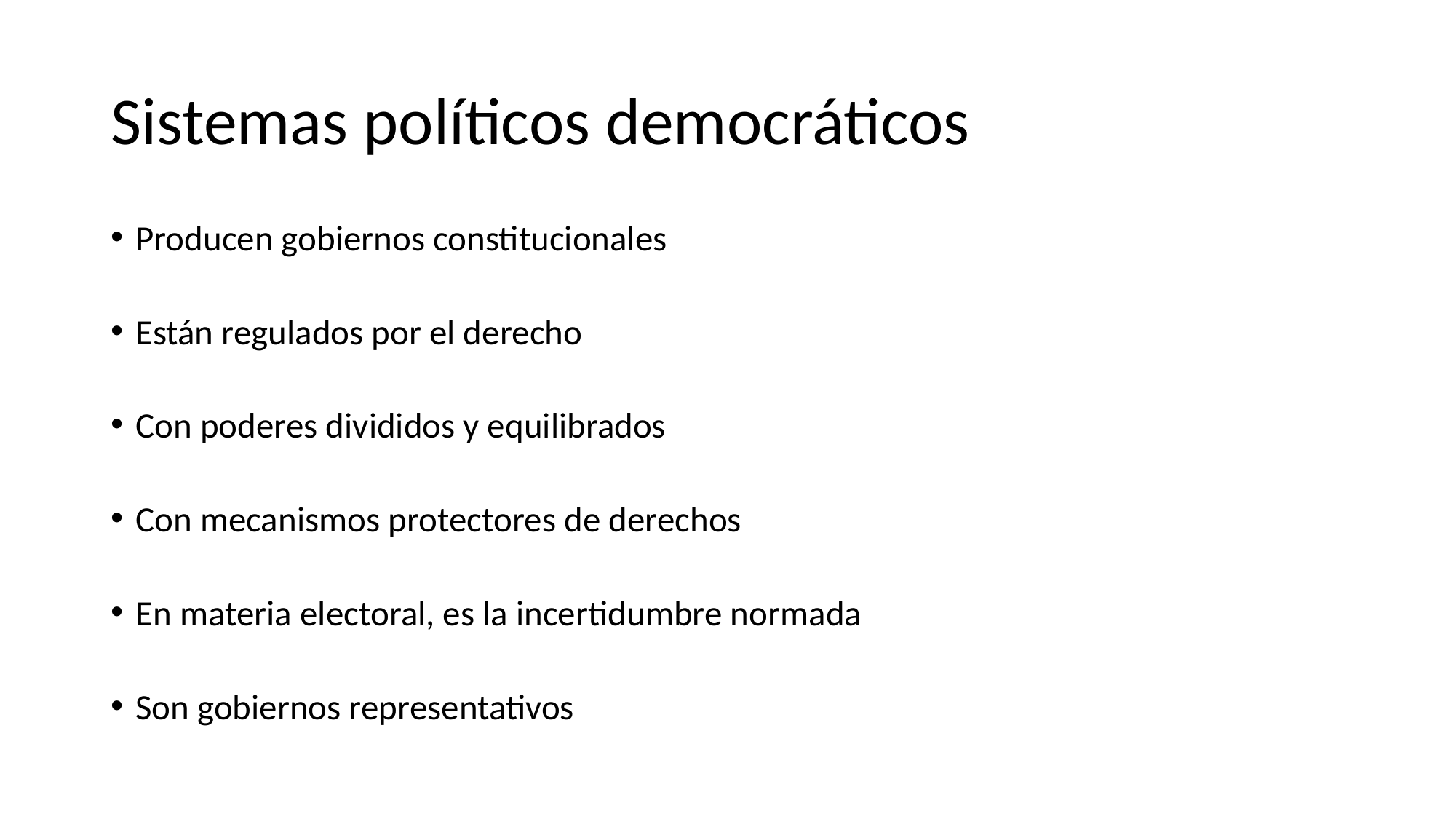

# Sistemas políticos democráticos
Producen gobiernos constitucionales

Están regulados por el derecho

Con poderes divididos y equilibrados

Con mecanismos protectores de derechos

En materia electoral, es la incertidumbre normada

Son gobiernos representativos